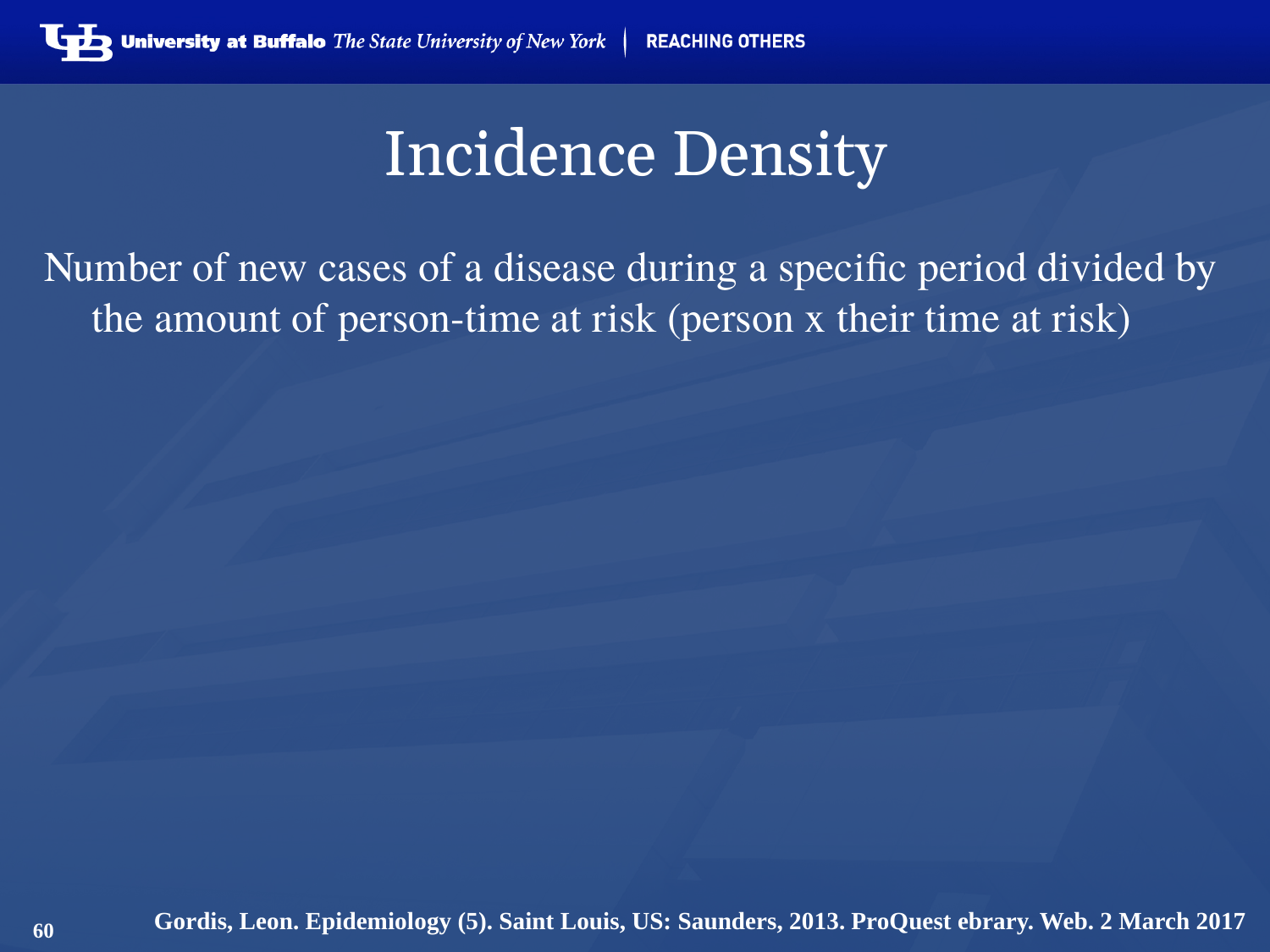

# Incidence Density
Number of new cases of a disease during a specific period divided by the amount of person-time at risk (person x their time at risk)

Gordis, Leon. Epidemiology (5). Saint Louis, US: Saunders, 2013. ProQuest ebrary. Web. 2 March 2017
60